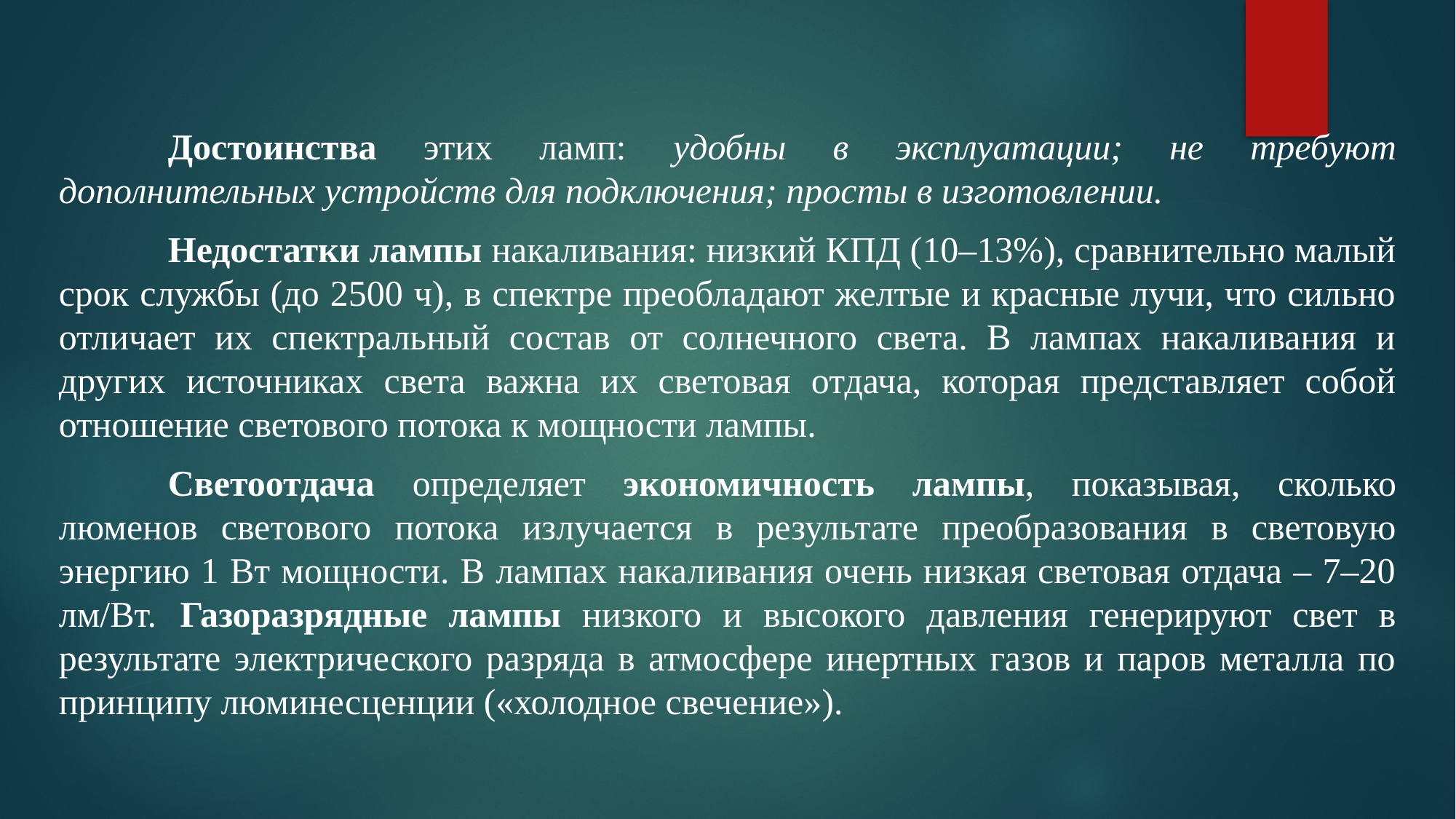

#
	Достоинства этих ламп: удобны в эксплуатации; не требуют дополнительных устройств для подключения; просты в изготовлении.
	Недостатки лампы накаливания: низкий КПД (10–13%), сравнительно малый срок службы (до 2500 ч), в спектре преобладают желтые и красные лучи, что сильно отличает их спектральный состав от солнечного света. В лампах накаливания и других источниках света важна их световая отдача, которая представляет собой отношение светового потока к мощности лампы.
	Светоотдача определяет экономичность лампы, показывая, сколько люменов светового потока излучается в результате преобразования в световую энергию 1 Вт мощности. В лампах накаливания очень низкая световая отдача – 7–20 лм/Вт. 	Газоразрядные лампы низкого и высокого давления генерируют свет в результате электрического разряда в атмосфере инертных газов и паров металла по принципу люминесценции («холодное свечение»).